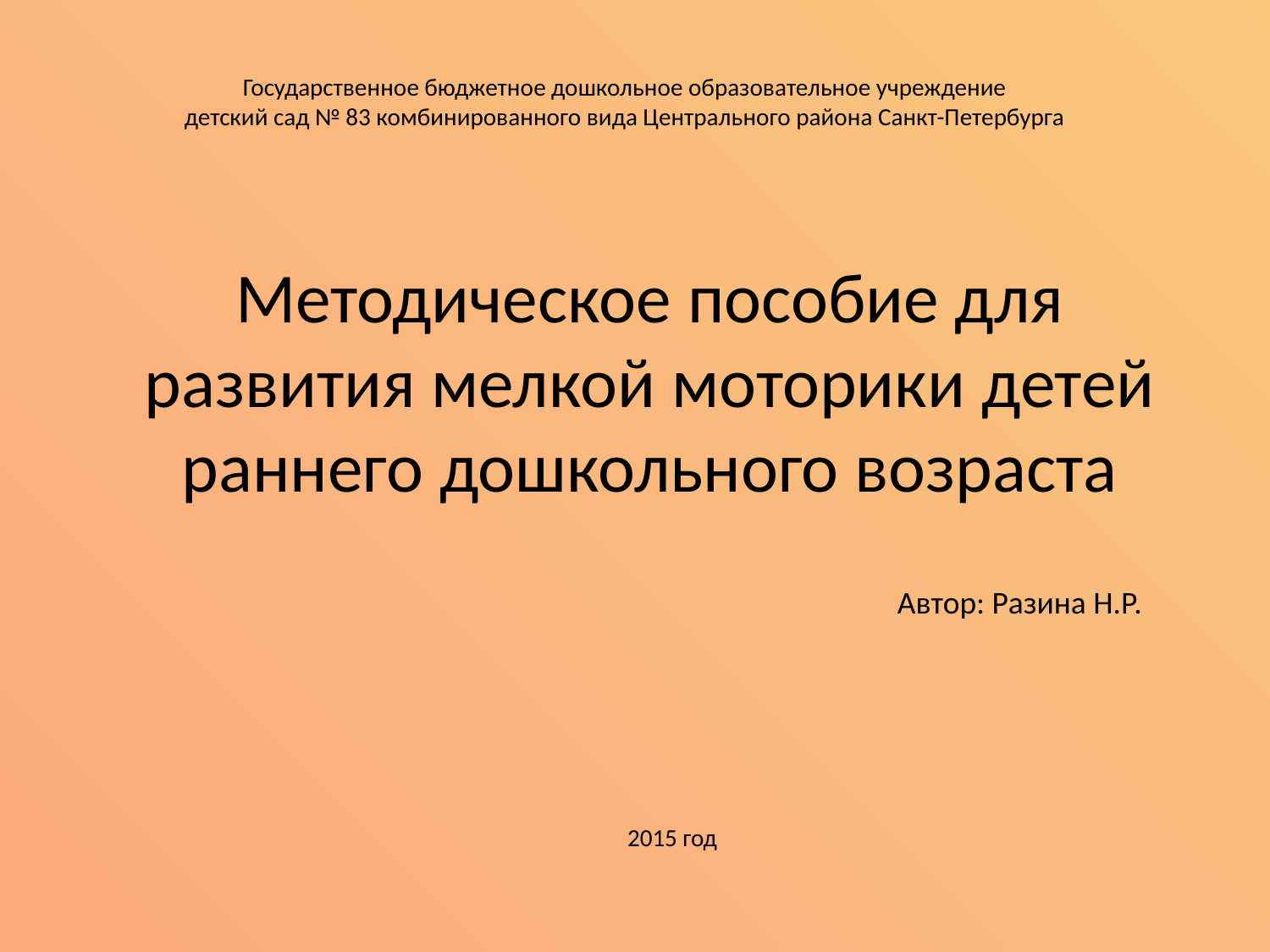

# Государственное бюджетное дошкольное образовательное учреждение детский сад № 83 комбинированного вида Центрального района Санкт-Петербурга
Методическое пособие для развития мелкой моторики детей раннего дошкольного возраста
Автор: Разина Н.Р.
2015 год